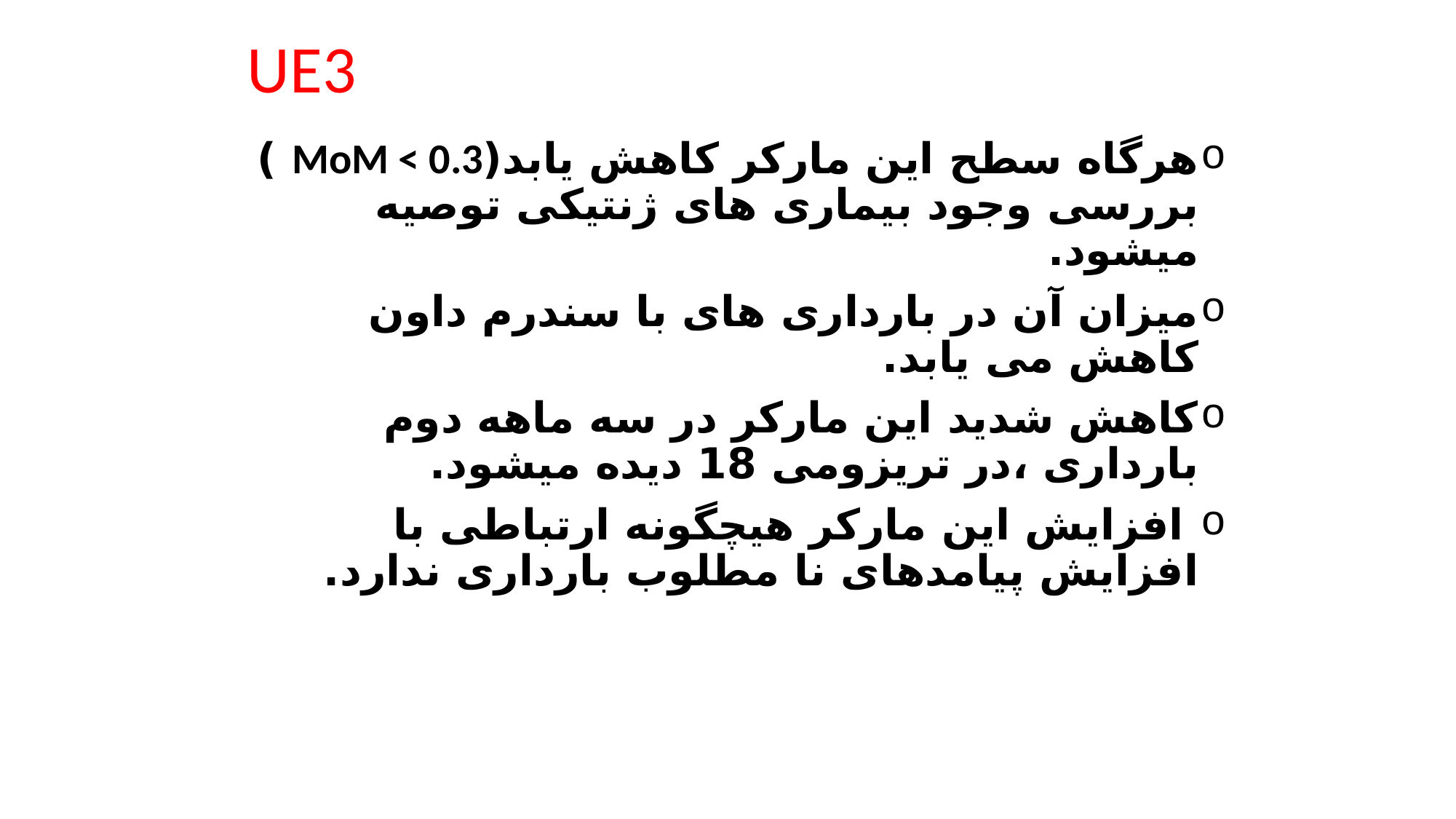

# UE3
هرگاه سطح این مارکر کاهش یابد(MoM < 0.3 ) بررسی وجود بیماری های ژنتیکی توصیه میشود.
میزان آن در بارداری های با سندرم داون کاهش می یابد.
کاهش شدید این مارکر در سه ماهه دوم بارداری ،در تریزومی 18 دیده میشود.
 افزایش این مارکر هیچگونه ارتباطی با افزایش پیامدهای نا مطلوب بارداری ندارد.